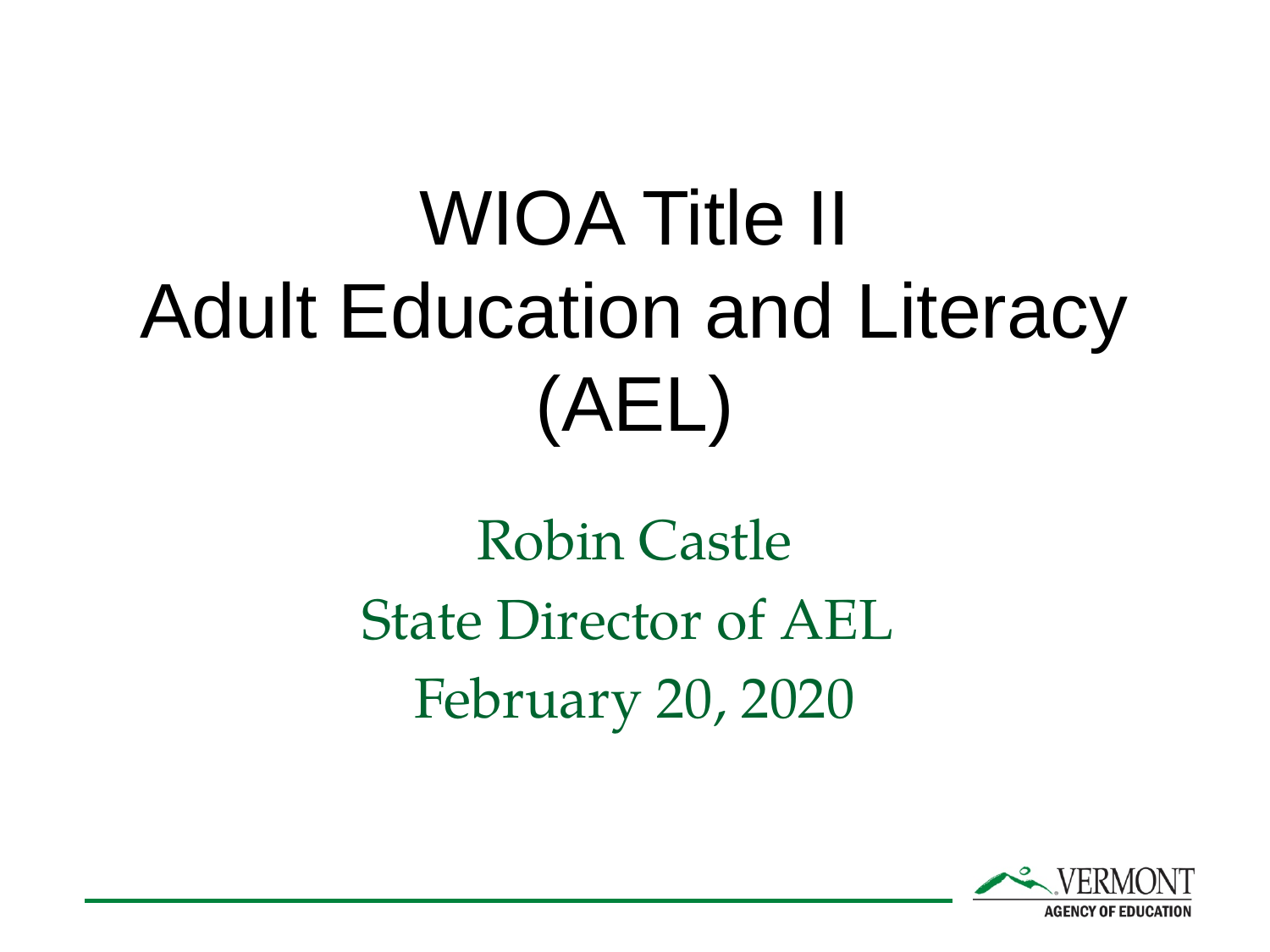

# WIOA Title II Adult Education and Literacy (AEL)
Robin Castle
State Director of AEL
February 20, 2020